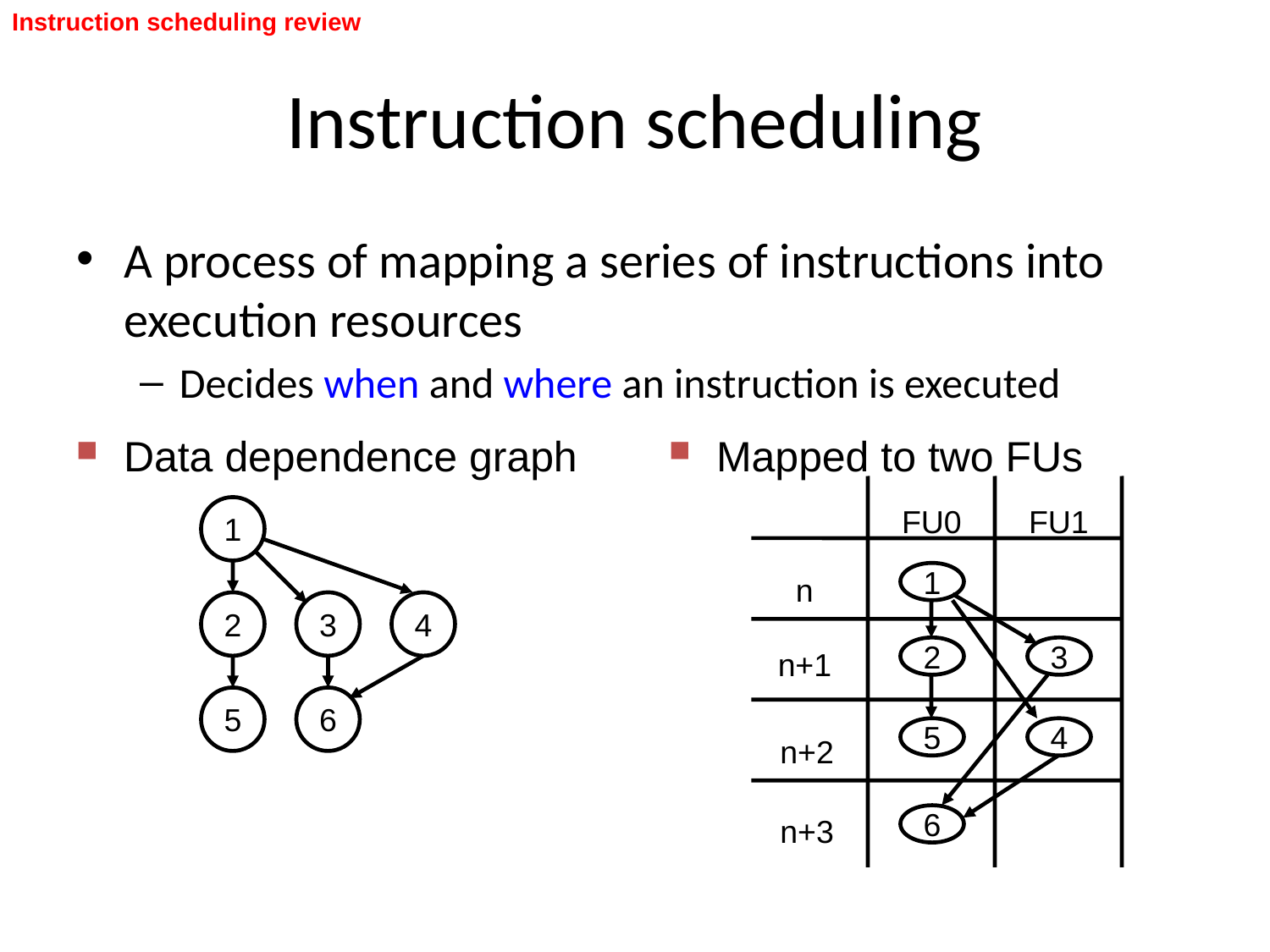

Instruction scheduling review
# Instruction scheduling
A process of mapping a series of instructions into execution resources
Decides when and where an instruction is executed
Data dependence graph
Mapped to two FUs

FU0
FU1

1
n

2
3
n+1

5
4
n+2

n+3
6
1

2
3
4

5
6